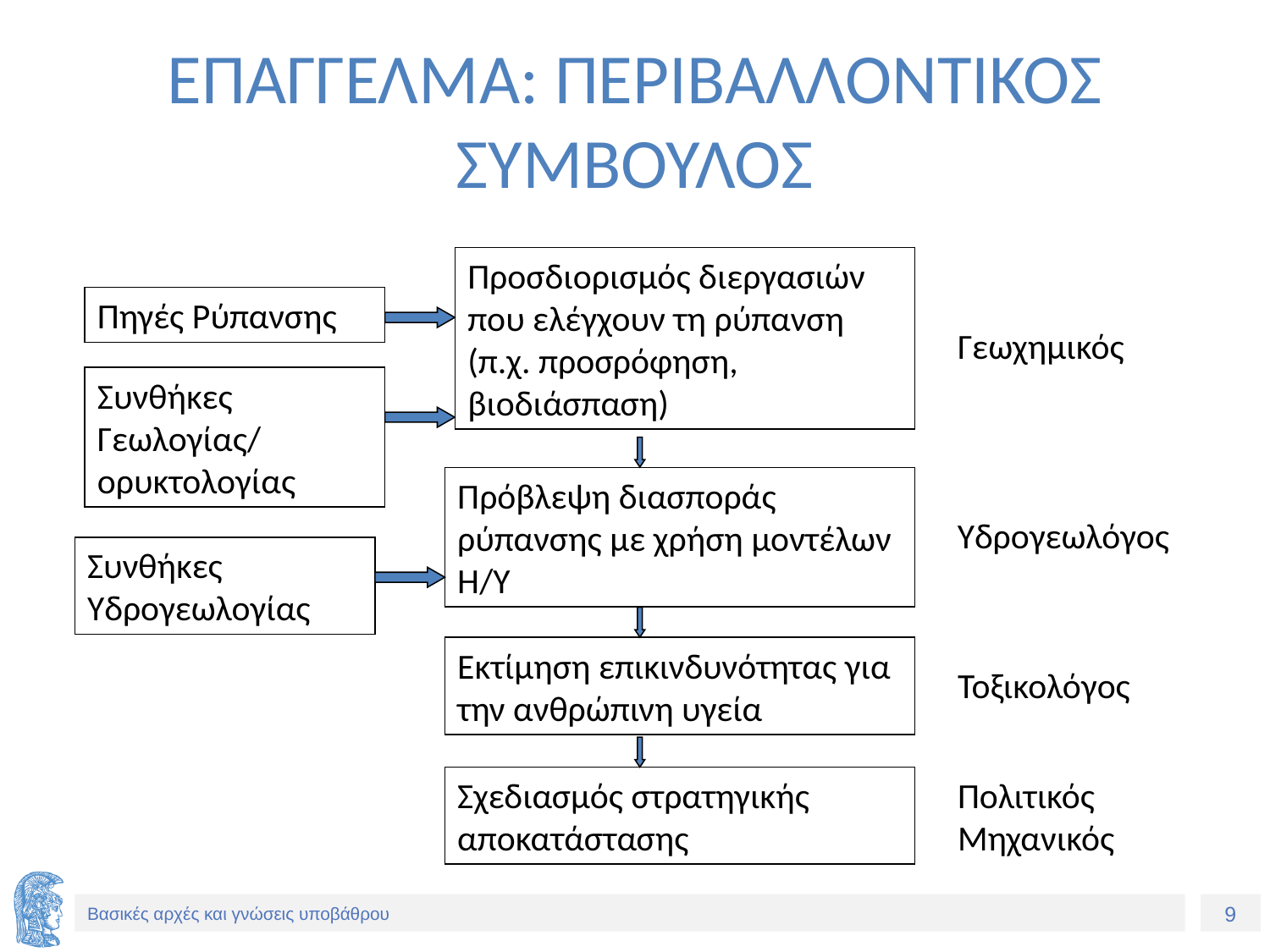

# ΕΠΑΓΓΕΛΜΑ: ΠΕΡΙΒΑΛΛΟΝΤΙΚΟΣ ΣΥΜΒΟΥΛΟΣ
Προσδιορισμός διεργασιών που ελέγχουν τη ρύπανση
(π.χ. προσρόφηση, βιοδιάσπαση)
Πηγές Ρύπανσης

Γεωχημικός
Συνθήκες Γεωλογίας/ ορυκτολογίας

Πρόβλεψη διασποράς ρύπανσης με χρήση μοντέλων Η/Υ
Υδρογεωλόγος
Συνθήκες Υδρογεωλογίας

Εκτίμηση επικινδυνότητας για την ανθρώπινη υγεία
Τοξικολόγος

Σχεδιασμός στρατηγικής αποκατάστασης
Πολιτικός Μηχανικός